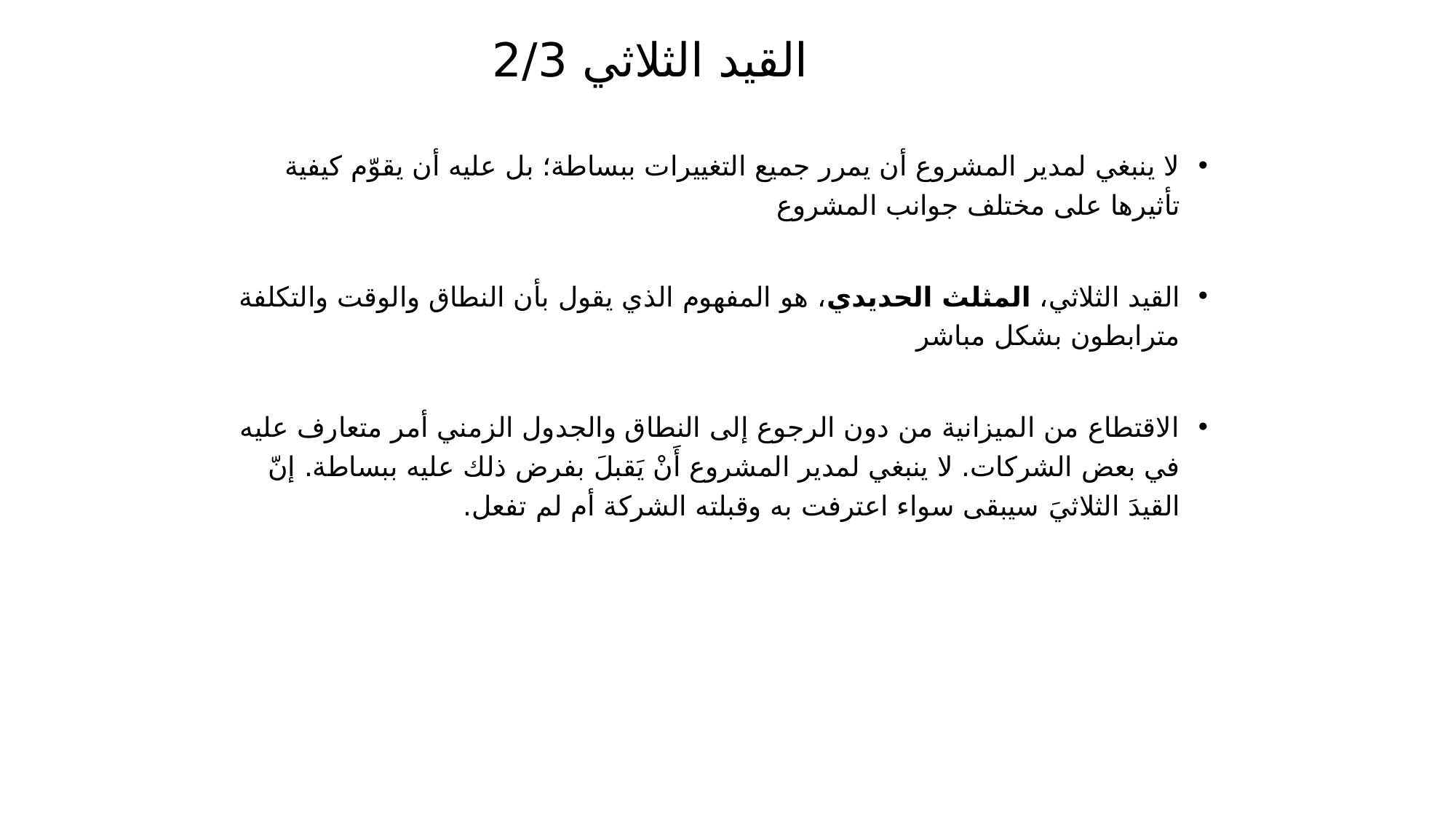

# القيد الثلاثي 2/3
لا ينبغي لمدير المشروع أن يمرر جميع التغييرات ببساطة؛ بل عليه أن يقوّم كيفية تأثيرها على مختلف جوانب المشروع

القيد الثلاثي، المثلث الحديدي، هو المفهوم الذي يقول بأن النطاق والوقت والتكلفة مترابطون بشكل مباشر

الاقتطاع من الميزانية من دون الرجوع إلى النطاق والجدول الزمني أمر متعارف عليه في بعض الشركات. لا ينبغي لمدير المشروع أَنْ يَقبلَ بفرض ذلك عليه ببساطة. إنّ القيدَ الثلاثيَ سيبقى سواء اعترفت به وقبلته الشركة أم لم تفعل.
37